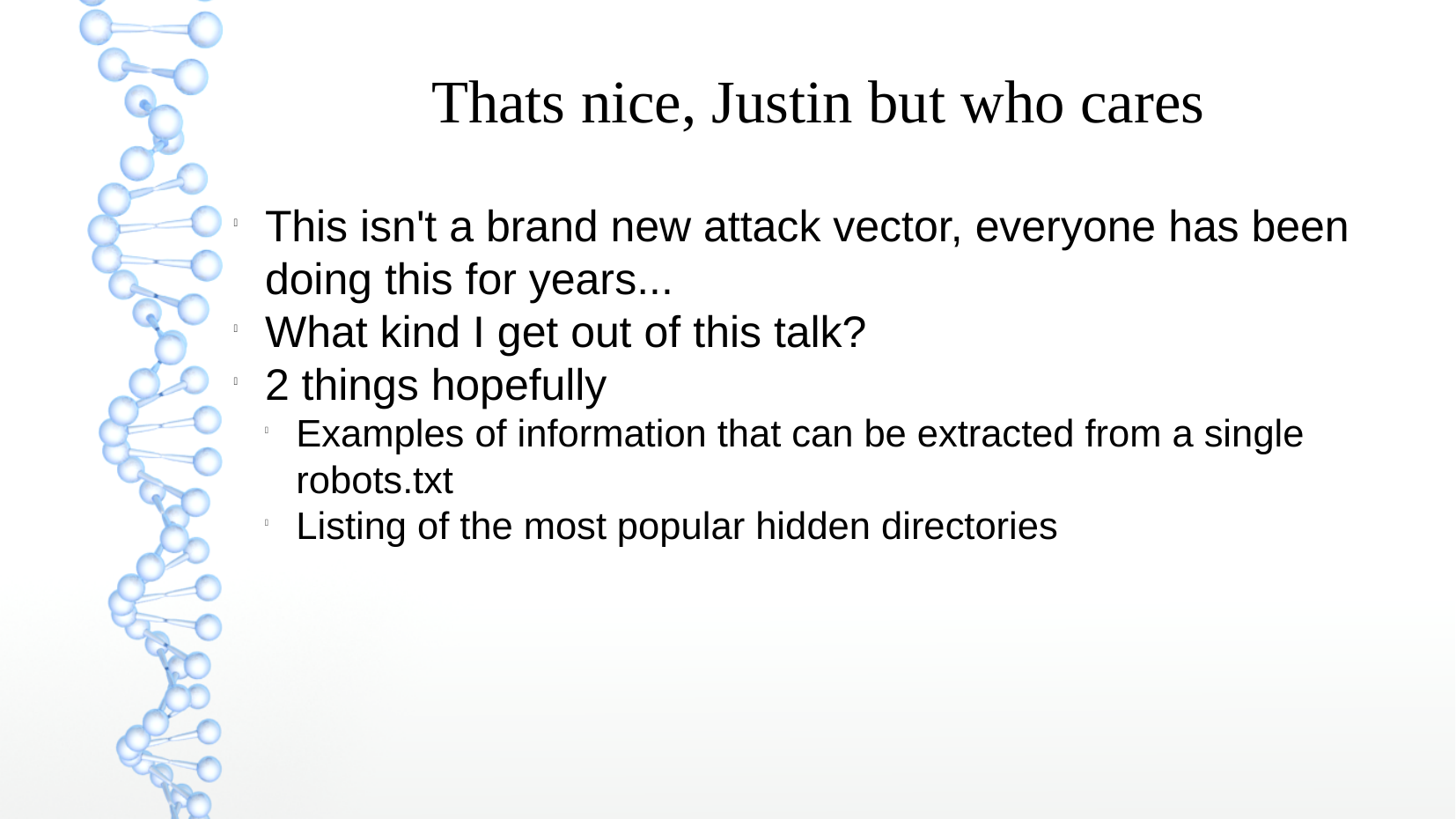

Thats nice, Justin but who cares
This isn't a brand new attack vector, everyone has been doing this for years...
What kind I get out of this talk?
2 things hopefully
Examples of information that can be extracted from a single robots.txt
Listing of the most popular hidden directories